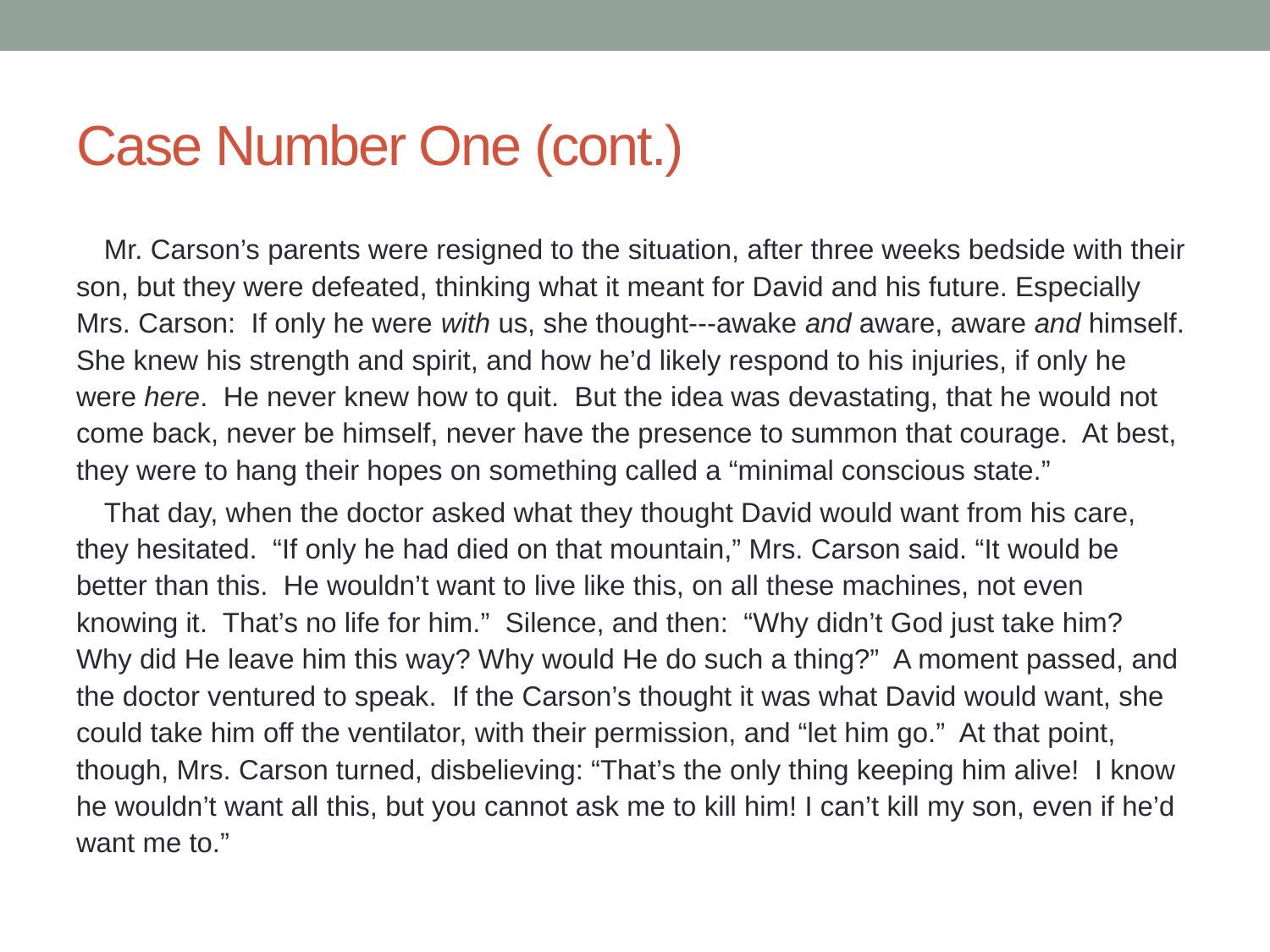

# Case Number One (cont.)
	Mr. Carson’s parents were resigned to the situation, after three weeks bedside with their son, but they were defeated, thinking what it meant for David and his future. Especially Mrs. Carson:  If only he were with us, she thought---awake and aware, aware and himself. She knew his strength and spirit, and how he’d likely respond to his injuries, if only he were here.  He never knew how to quit.  But the idea was devastating, that he would not come back, never be himself, never have the presence to summon that courage.  At best, they were to hang their hopes on something called a “minimal conscious state.”
	That day, when the doctor asked what they thought David would want from his care, they hesitated.  “If only he had died on that mountain,” Mrs. Carson said. “It would be better than this.  He wouldn’t want to live like this, on all these machines, not even knowing it.  That’s no life for him.”  Silence, and then:  “Why didn’t God just take him?  Why did He leave him this way? Why would He do such a thing?”  A moment passed, and the doctor ventured to speak.  If the Carson’s thought it was what David would want, she could take him off the ventilator, with their permission, and “let him go.”  At that point, though, Mrs. Carson turned, disbelieving: “That’s the only thing keeping him alive!  I know he wouldn’t want all this, but you cannot ask me to kill him! I can’t kill my son, even if he’d want me to.”